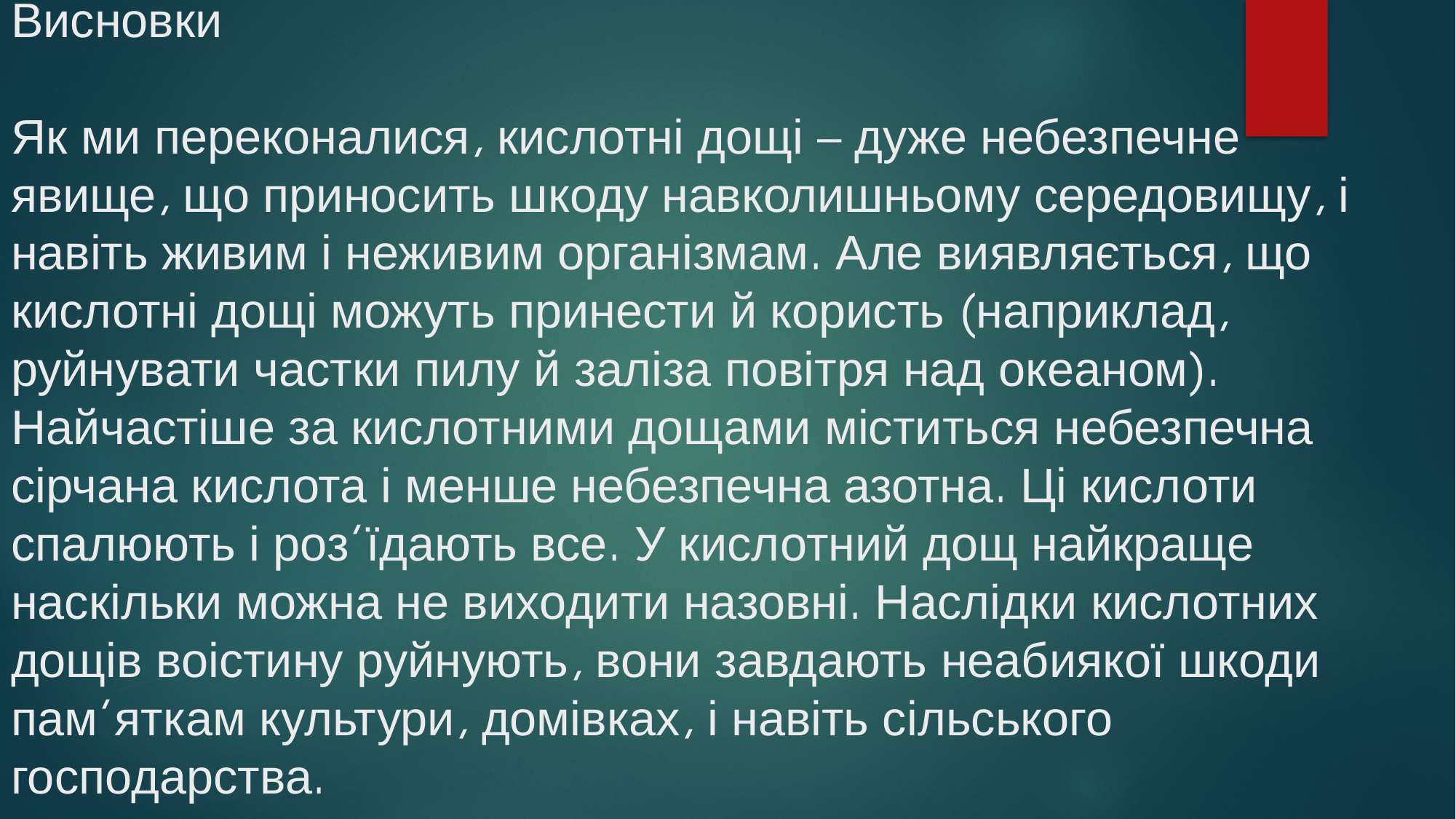

# Висновки

Як ми переконалися, кислотні дощі – дуже небезпечне явище, що приносить шкоду навколишньому середовищу, і навіть живим і неживим організмам. Але виявляється, що кислотні дощі можуть принести й користь (наприклад, руйнувати частки пилу й заліза повітря над океаном). Найчастіше за кислотними дощами міститься небезпечна сірчана кислота і менше небезпечна азотна. Ці кислоти спалюють і роз’їдають все. У кислотний дощ найкраще наскільки можна не виходити назовні. Наслідки кислотних дощів воістину руйнують, вони завдають неабиякої шкоди пам’яткам культури, домівках, і навіть сільського господарства.